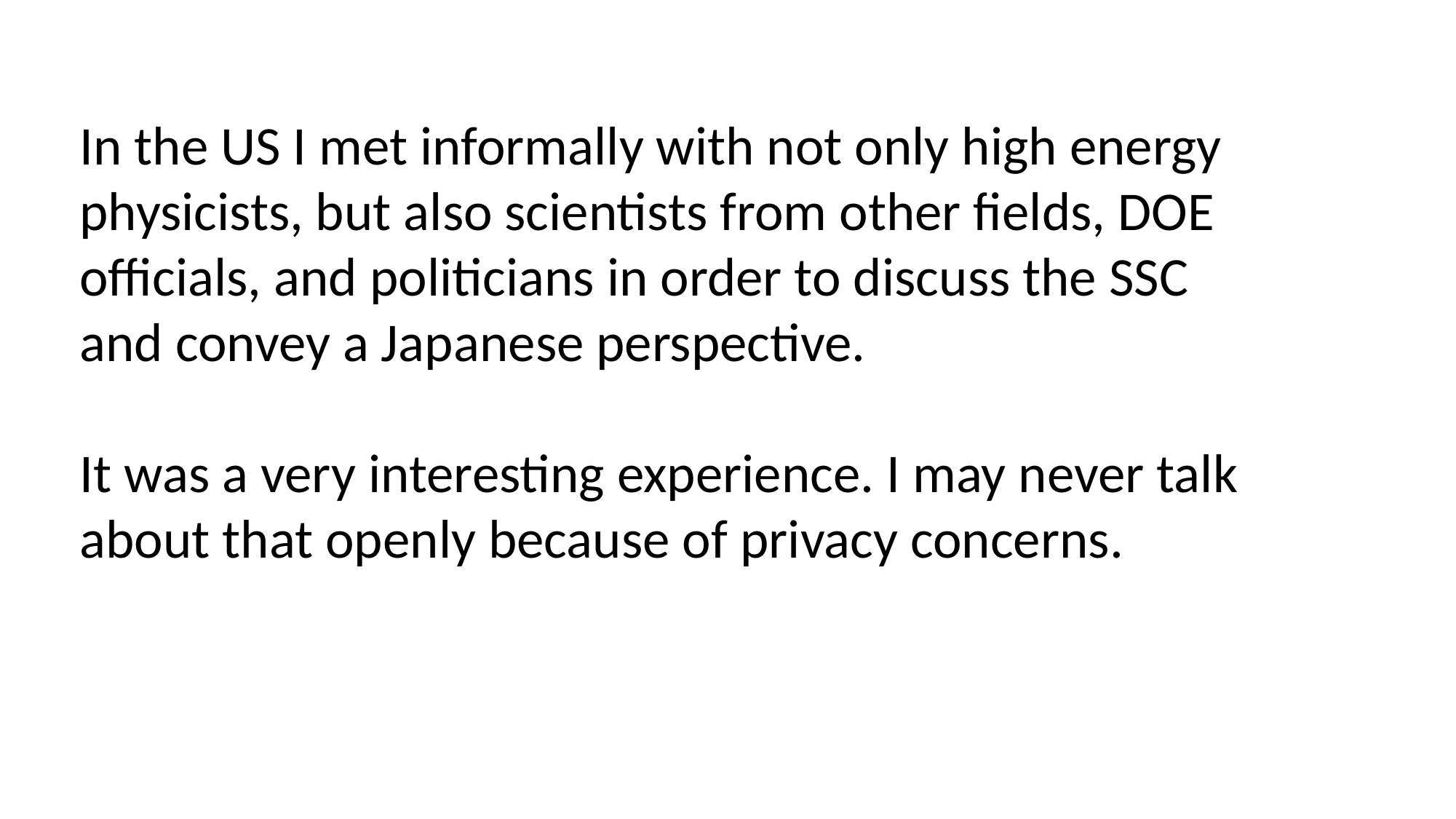

In the US I met informally with not only high energy physicists, but also scientists from other fields, DOE officials, and politicians in order to discuss the SSC and convey a Japanese perspective.

It was a very interesting experience. I may never talk about that openly because of privacy concerns.